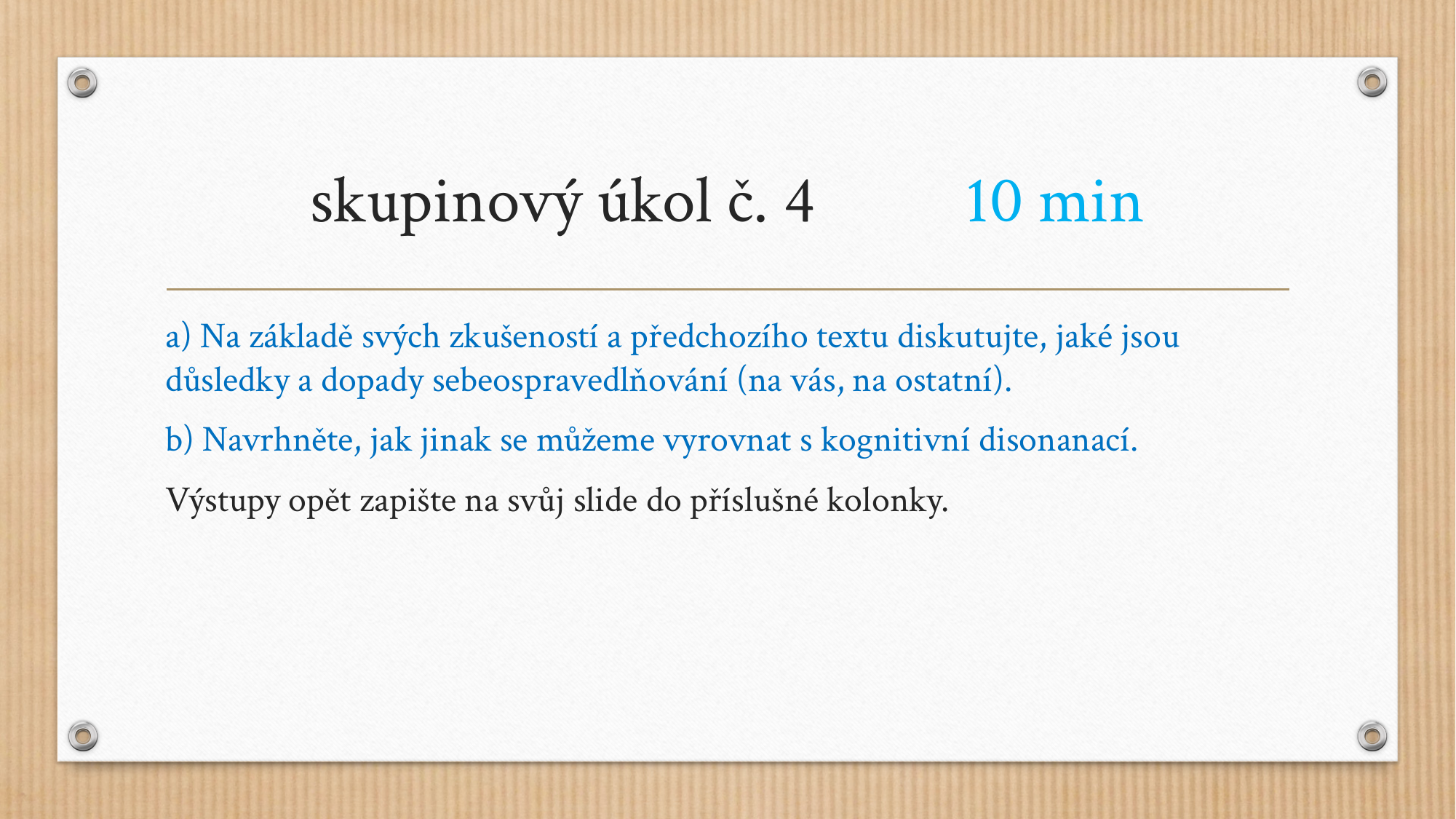

# skupinový úkol č. 4		10 min
a) Na základě svých zkušeností a předchozího textu diskutujte, jaké jsou důsledky a dopady sebeospravedlňování (na vás, na ostatní).
b) Navrhněte, jak jinak se můžeme vyrovnat s kognitivní disonanací.
Výstupy opět zapište na svůj slide do příslušné kolonky.